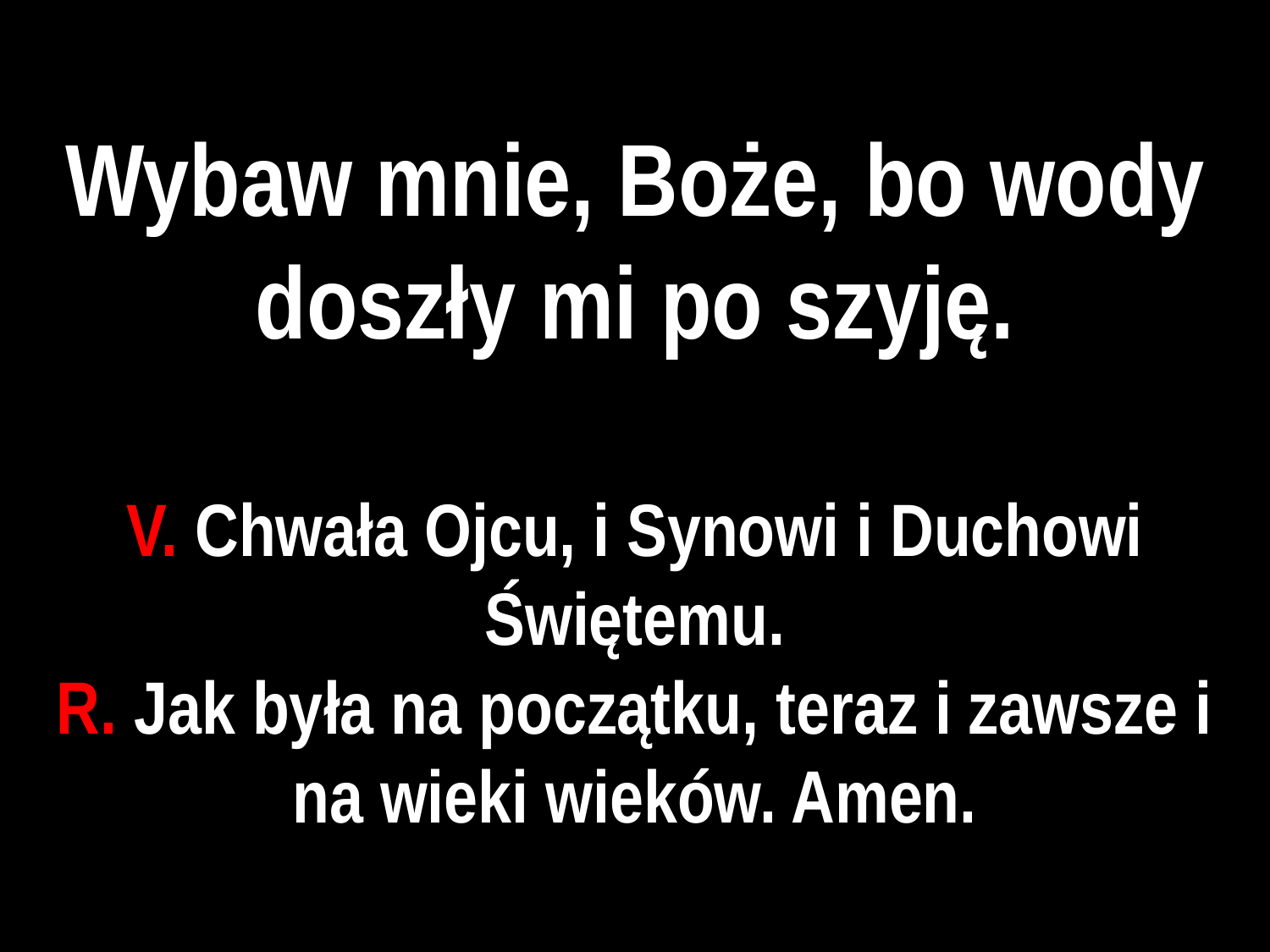

# Wybaw mnie, Boże, bo wody doszły mi po szyję.

V. Chwała Ojcu, i Synowi i Duchowi Świętemu.
R. Jak była na początku, teraz i zawsze i na wieki wieków. Amen.